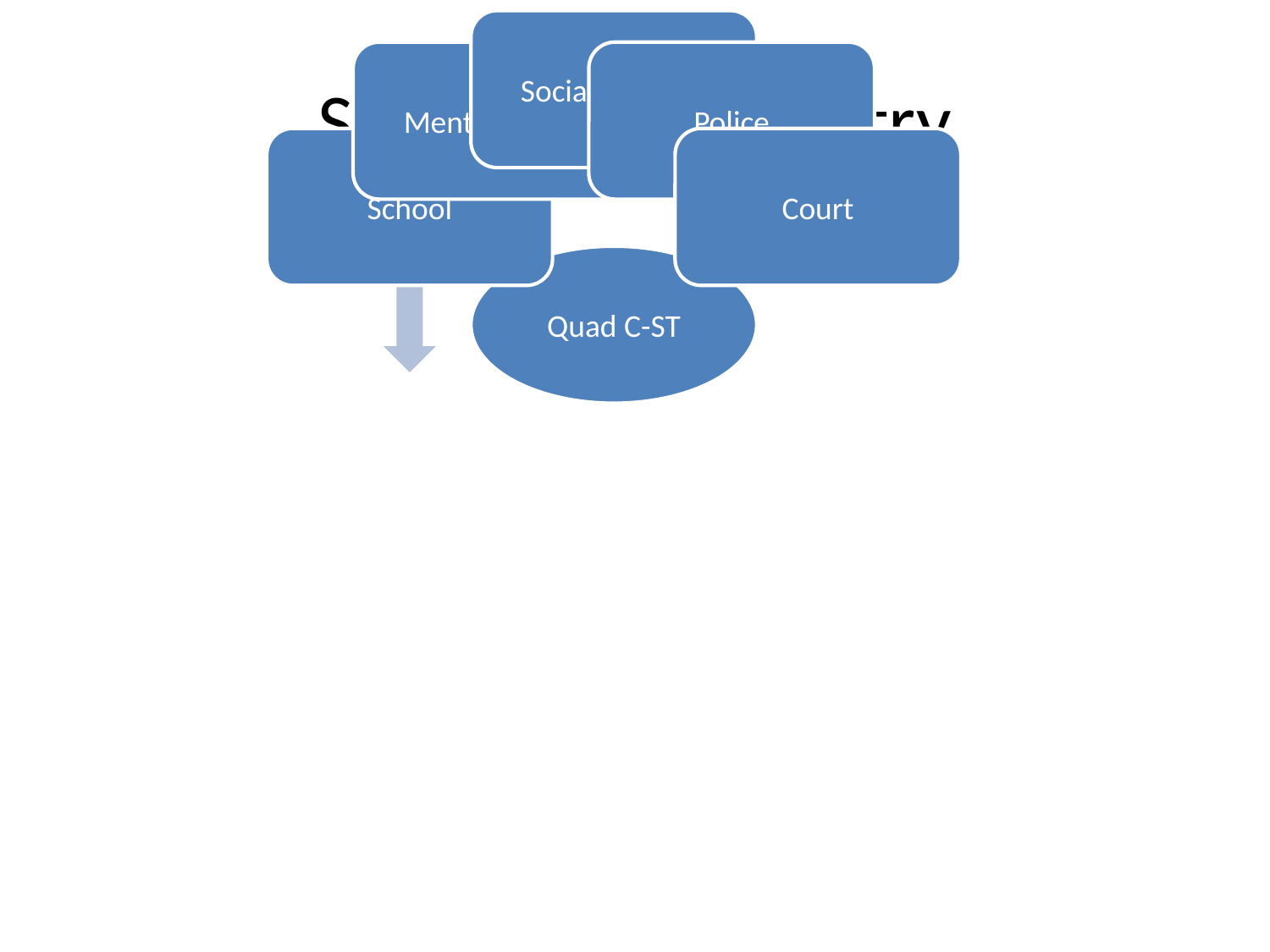

Single Point of Entry
Quad C-ST
School
Mental Health
Social Services
Police
Court